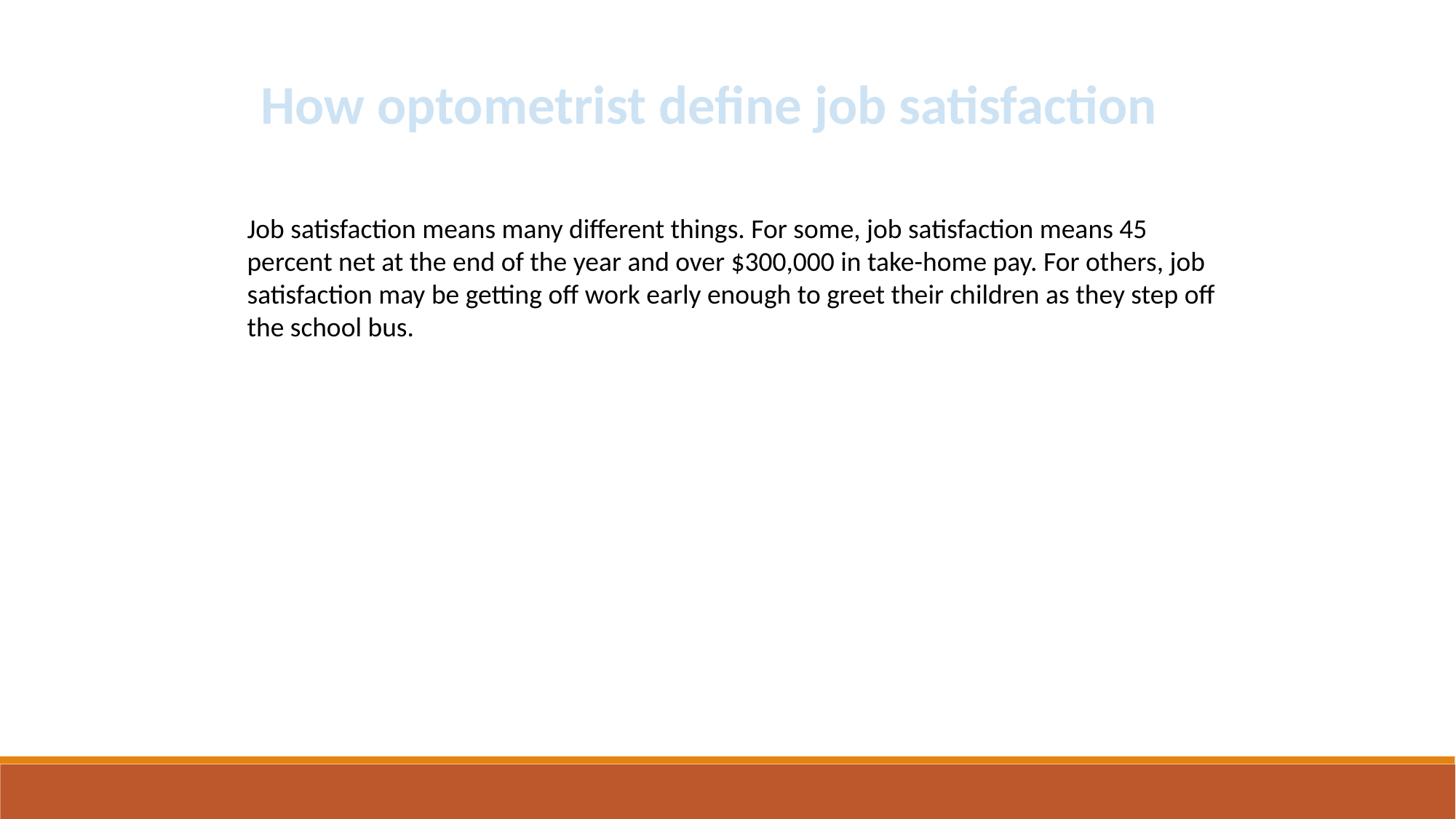

How optometrist define job satisfaction
Job satisfaction means many different things. For some, job satisfaction means 45 percent net at the end of the year and over $300,000 in take-home pay. For others, job satisfaction may be getting off work early enough to greet their children as they step off the school bus.